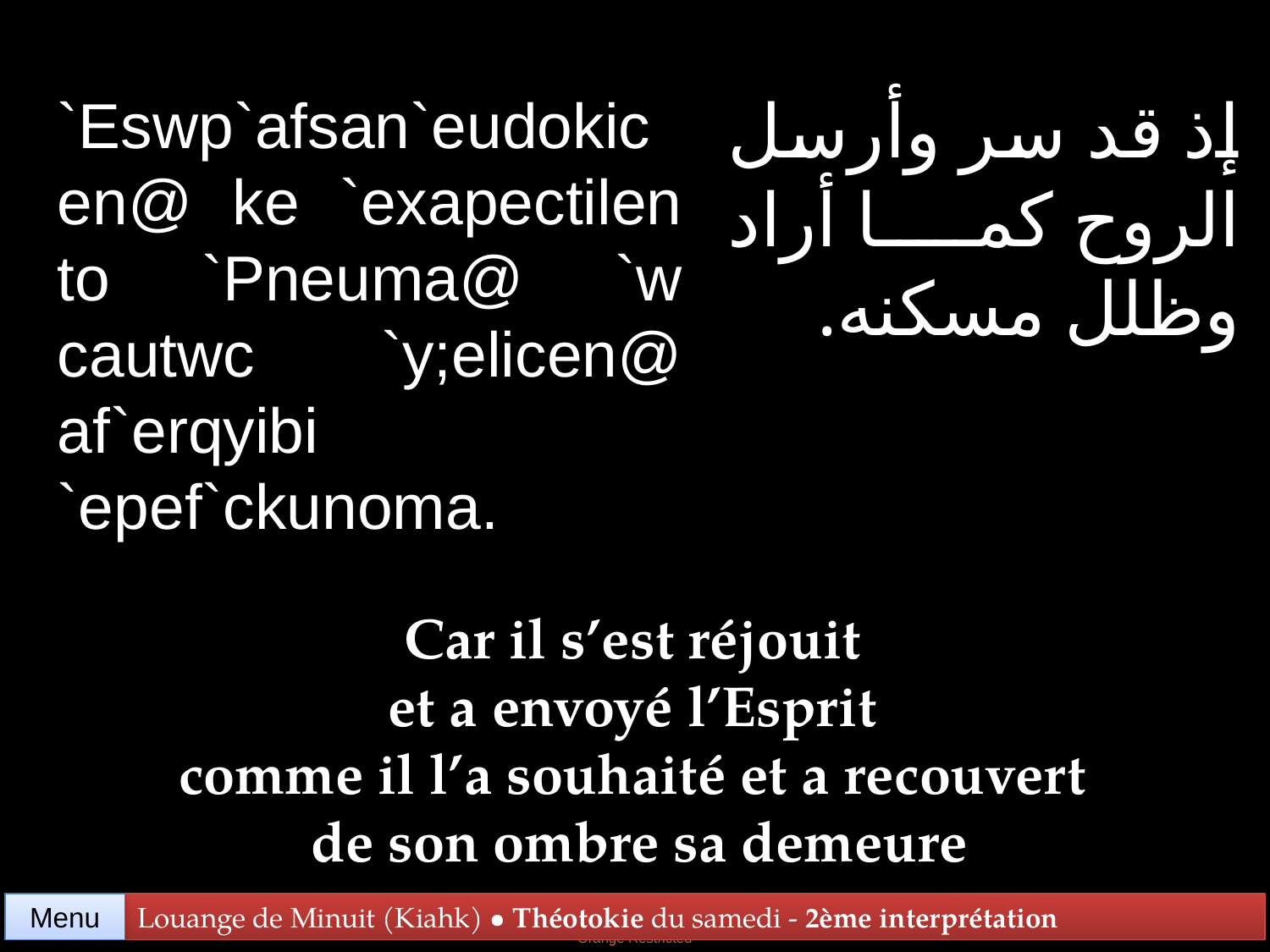

إذ قد سر وأرسل الروح كما أراد وظلل مسكنه.
`Eswp`afsan`eudokicen@ ke `exapectilen to `Pneuma@ `w cautwc `y;elicen@ af`erqyibi `epef`ckunoma.
Car il s’est réjouit
et a envoyé l’Esprit
comme il l’a souhaité et a recouvert
de son ombre sa demeure
Menu
Louange de Minuit (Kiahk) • Théotokie du samedi - 2ème interprétation